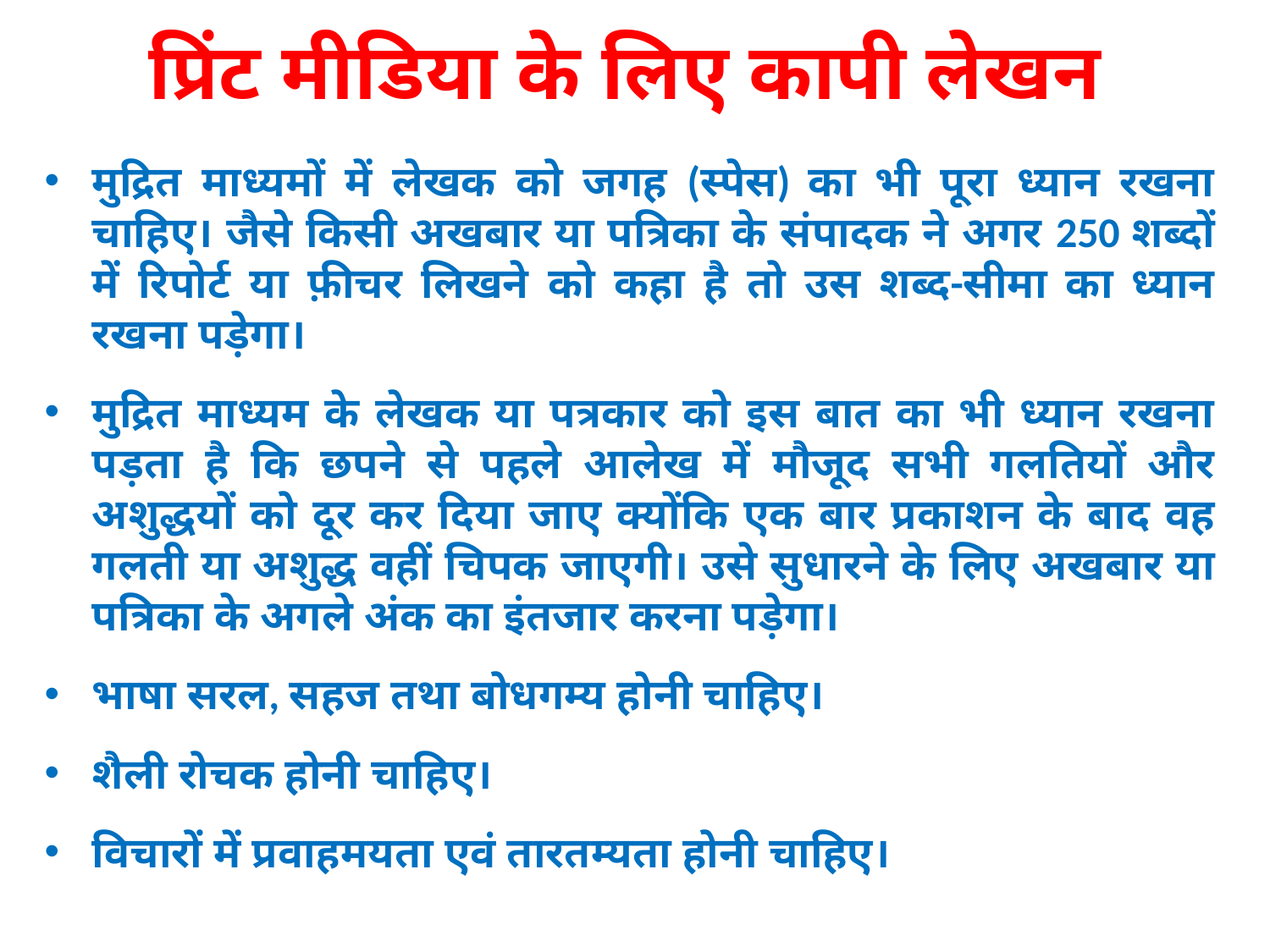

# प्रिंट मीडिया के लिए कापी लेखन
मुद्रित माध्यमों में लेखक को जगह (स्पेस) का भी पूरा ध्यान रखना चाहिए। जैसे किसी अखबार या पत्रिका के संपादक ने अगर 250 शब्दों में रिपोर्ट या फ़ीचर लिखने को कहा है तो उस शब्द-सीमा का ध्यान रखना पड़ेगा।

मुद्रित माध्यम के लेखक या पत्रकार को इस बात का भी ध्यान रखना पड़ता है कि छपने से पहले आलेख में मौजूद सभी गलतियों और अशुद्धयों को दूर कर दिया जाए क्योंकि एक बार प्रकाशन के बाद वह गलती या अशुद्ध वहीं चिपक जाएगी। उसे सुधारने के लिए अखबार या पत्रिका के अगले अंक का इंतजार करना पड़ेगा।

भाषा सरल, सहज तथा बोधगम्य होनी चाहिए।

शैली रोचक होनी चाहिए।

विचारों में प्रवाहमयता एवं तारतम्यता होनी चाहिए।